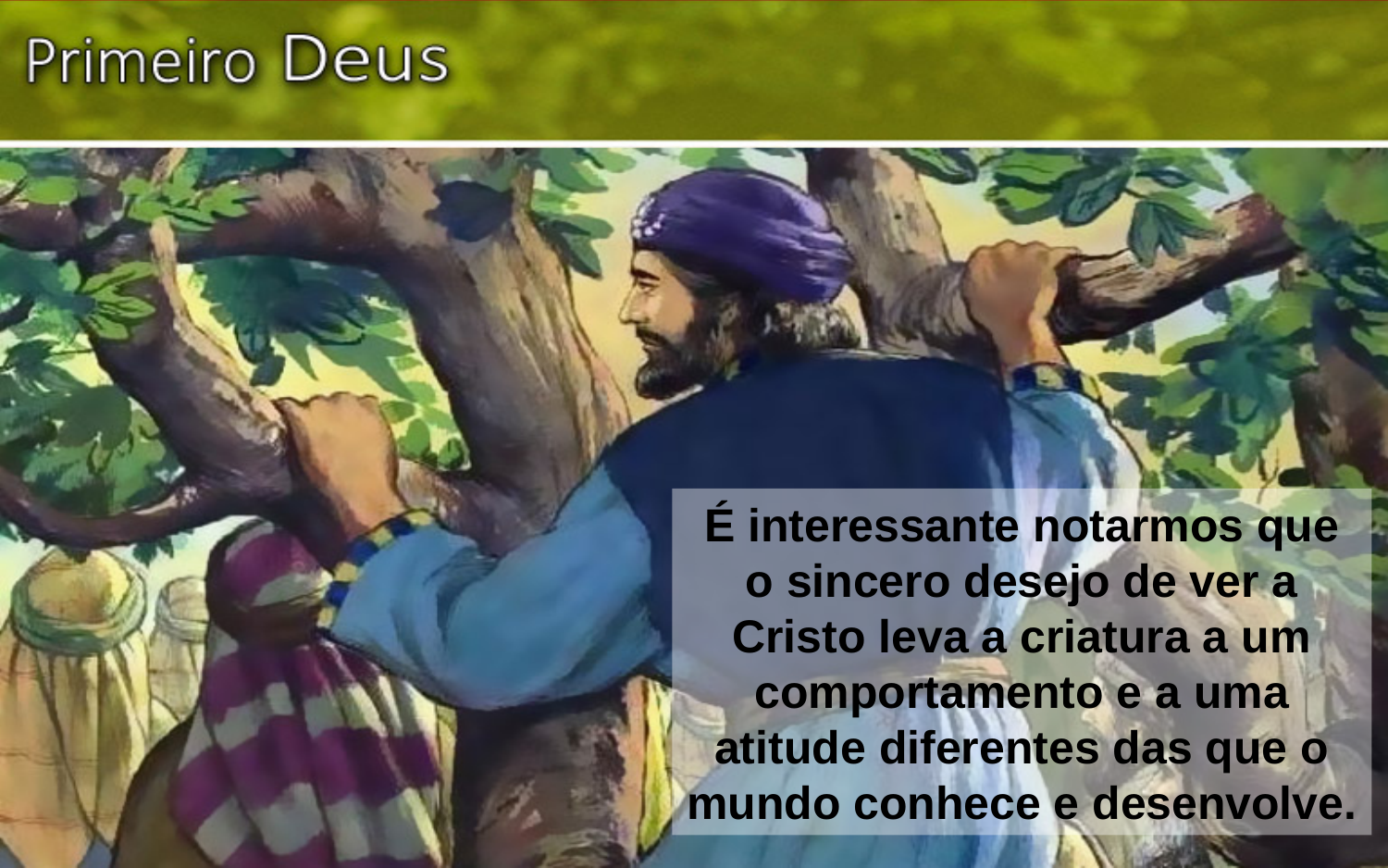

É interessante notarmos que o sincero desejo de ver a Cristo leva a criatura a um comportamento e a uma atitude diferentes das que o mundo conhece e desenvolve.